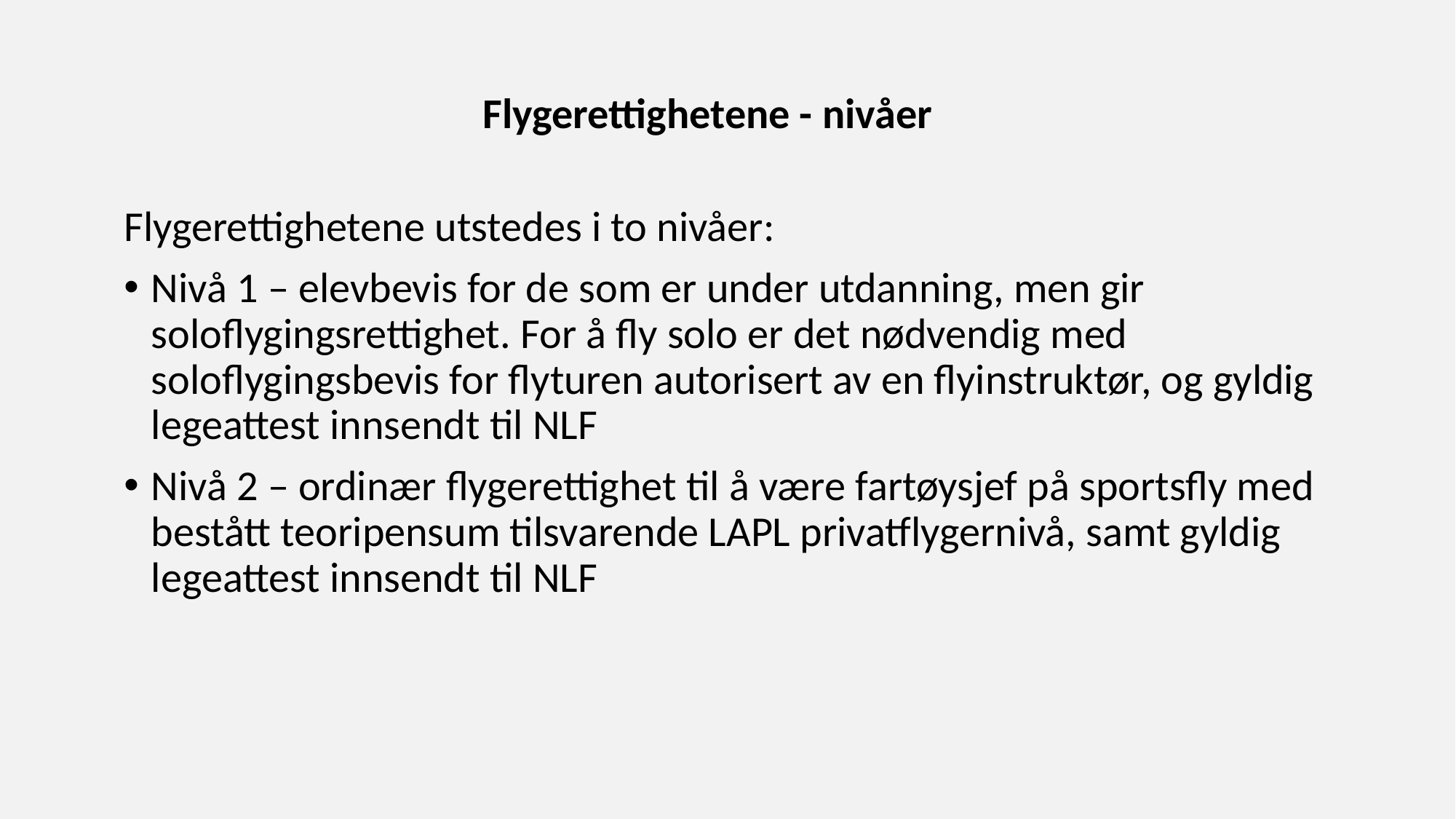

Flygerettighetene - nivåer
Flygerettighetene utstedes i to nivåer:
Nivå 1 – elevbevis for de som er under utdanning, men gir soloflygingsrettighet. For å fly solo er det nødvendig med soloflygingsbevis for flyturen autorisert av en flyinstruktør, og gyldig legeattest innsendt til NLF
Nivå 2 – ordinær flygerettighet til å være fartøysjef på sportsfly med bestått teoripensum tilsvarende LAPL privatflygernivå, samt gyldig legeattest innsendt til NLF